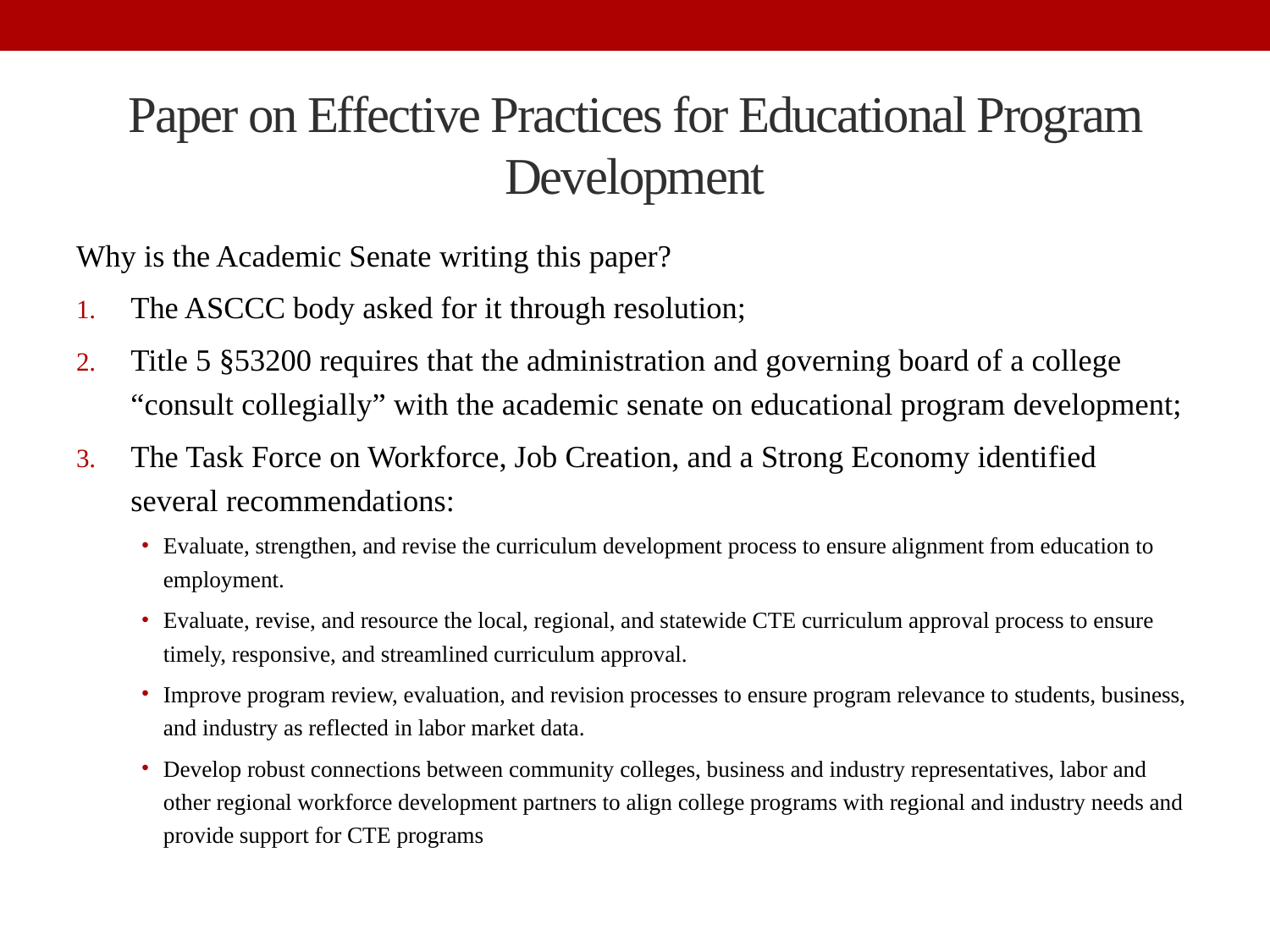

# Paper on Effective Practices for Educational Program Development
Why is the Academic Senate writing this paper?
The ASCCC body asked for it through resolution;
Title 5 §53200 requires that the administration and governing board of a college “consult collegially” with the academic senate on educational program development;
The Task Force on Workforce, Job Creation, and a Strong Economy identified several recommendations:
Evaluate, strengthen, and revise the curriculum development process to ensure alignment from education to employment.
Evaluate, revise, and resource the local, regional, and statewide CTE curriculum approval process to ensure timely, responsive, and streamlined curriculum approval.
Improve program review, evaluation, and revision processes to ensure program relevance to students, business, and industry as reflected in labor market data.
Develop robust connections between community colleges, business and industry representatives, labor and other regional workforce development partners to align college programs with regional and industry needs and provide support for CTE programs